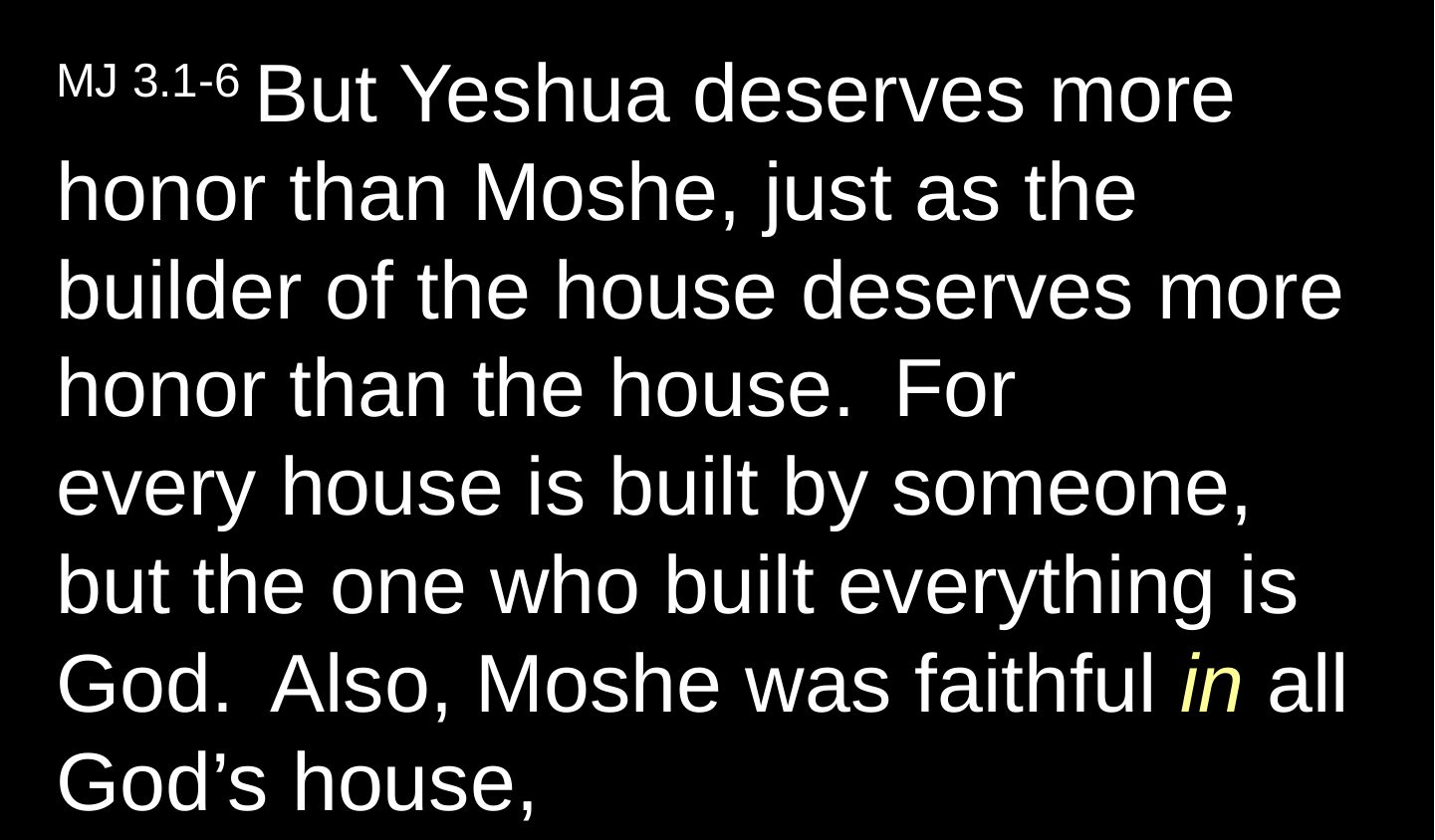

MJ 3.1-6 But Yeshua deserves more honor than Moshe, just as the builder of the house deserves more honor than the house.  For every house is built by someone, but the one who built everything is God.  Also, Moshe was faithful in all God’s house,